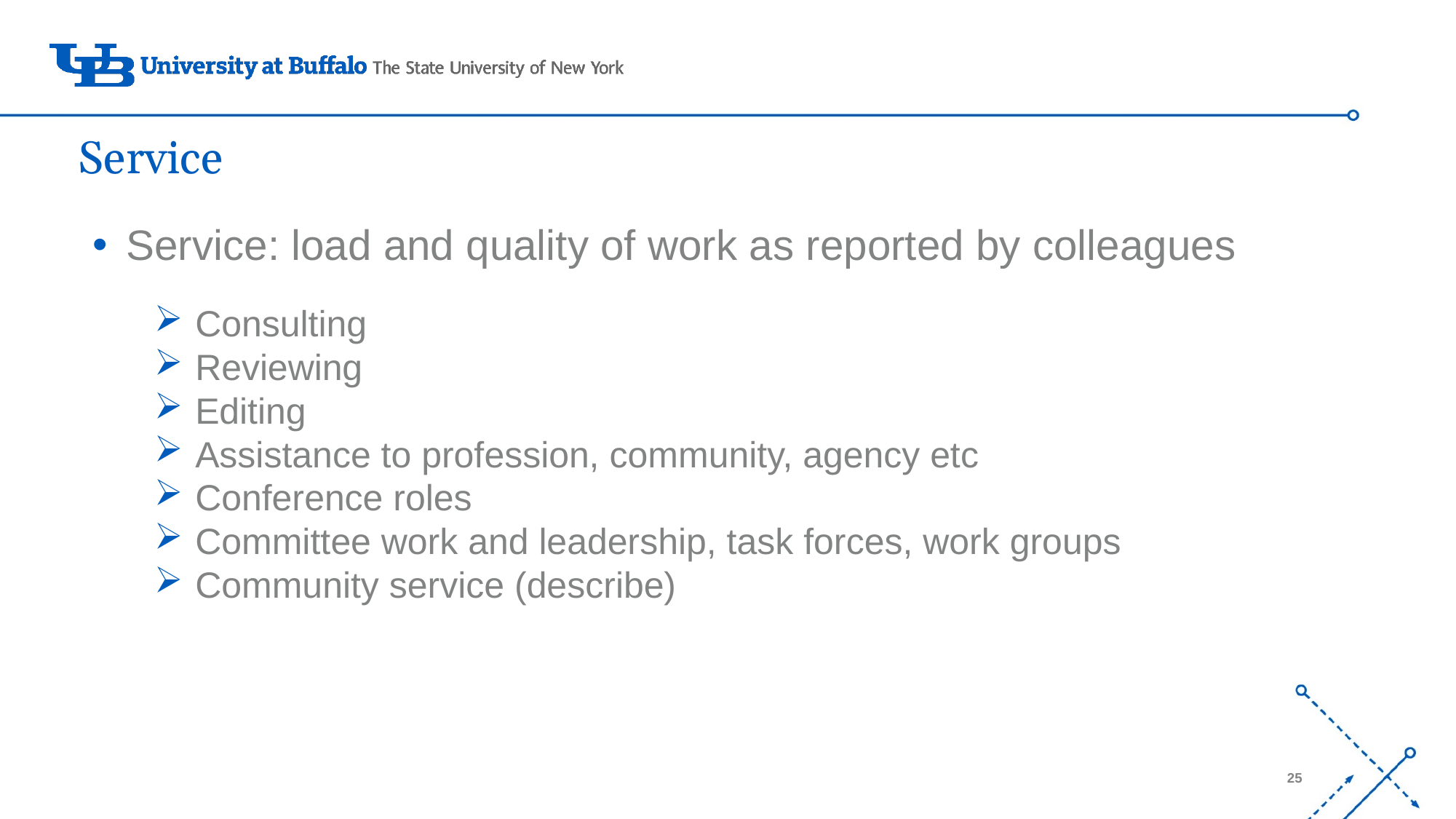

# Service
Service: load and quality of work as reported by colleagues

Consulting
Reviewing
Editing
Assistance to profession, community, agency etc
Conference roles
Committee work and leadership, task forces, work groups
Community service (describe)